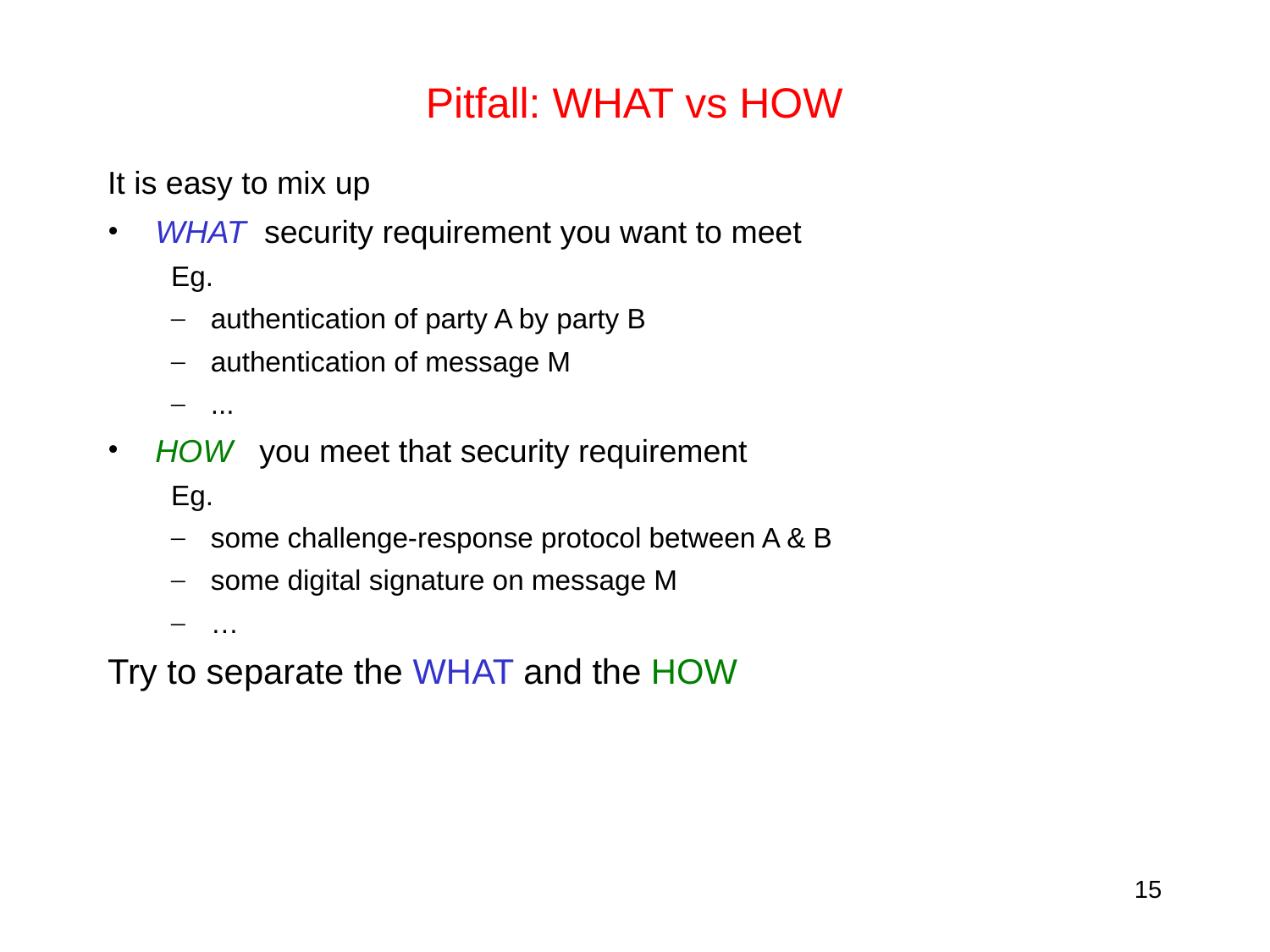

# Pitfall: WHAT vs HOW
It is easy to mix up
WHAT  security requirement you want to meet
Eg.
authentication of party A by party B
authentication of message M
...
HOW   you meet that security requirement
Eg.
some challenge-response protocol between A & B
some digital signature on message M
…
Try to separate the WHAT and the HOW

15